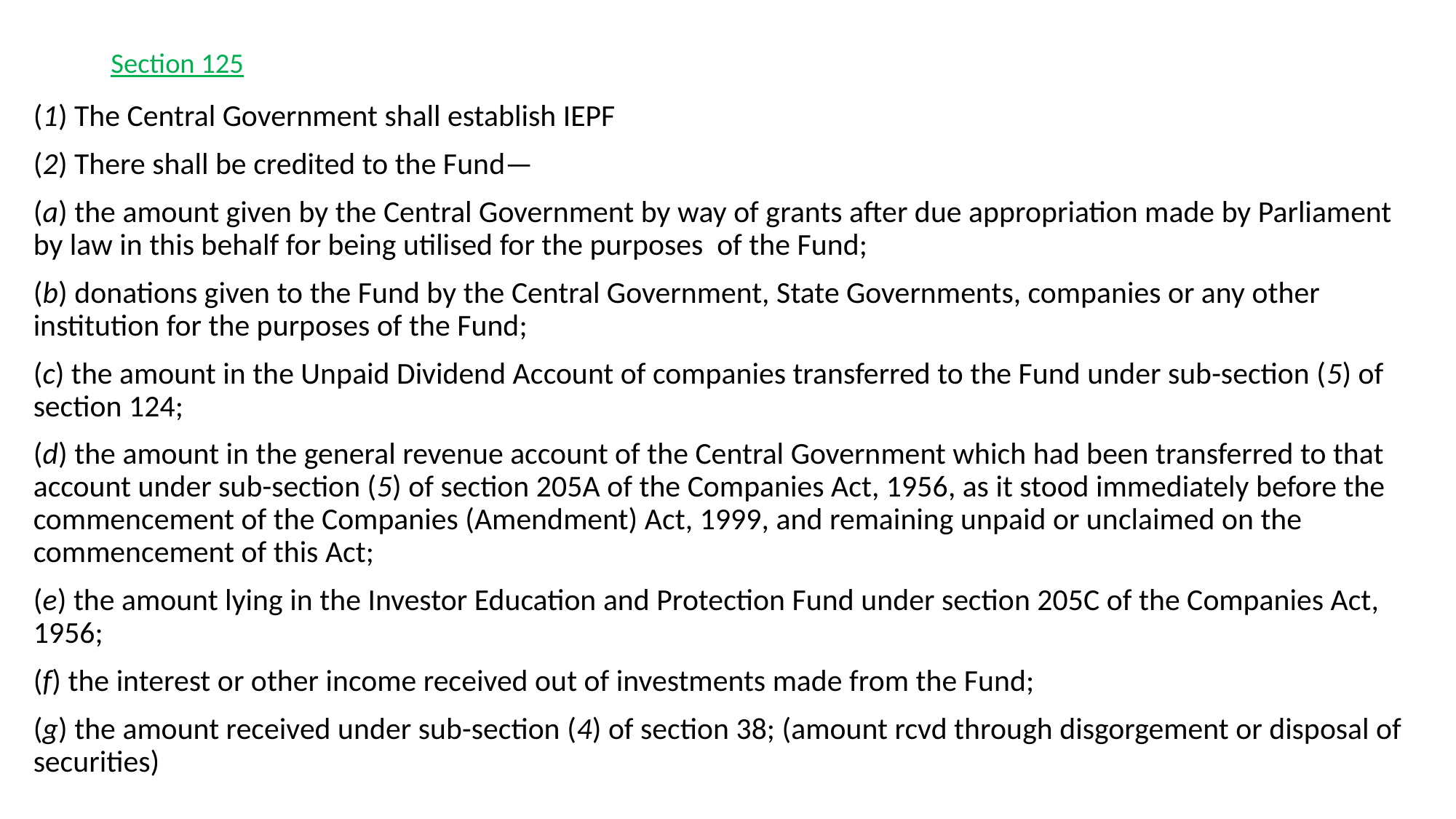

# Section 125
(1) The Central Government shall establish IEPF
(2) There shall be credited to the Fund—
(a) the amount given by the Central Government by way of grants after due appropriation made by Parliament by law in this behalf for being utilised for the purposes  of the Fund;
(b) donations given to the Fund by the Central Government, State Governments, companies or any other institution for the purposes of the Fund;
(c) the amount in the Unpaid Dividend Account of companies transferred to the Fund under sub-section (5) of section 124;
(d) the amount in the general revenue account of the Central Government which had been transferred to that account under sub-section (5) of section 205A of the Companies Act, 1956, as it stood immediately before the commencement of the Companies (Amendment) Act, 1999, and remaining unpaid or unclaimed on the commencement of this Act;
(e) the amount lying in the Investor Education and Protection Fund under section 205C of the Companies Act, 1956;
(f) the interest or other income received out of investments made from the Fund;
(g) the amount received under sub-section (4) of section 38; (amount rcvd through disgorgement or disposal of securities)